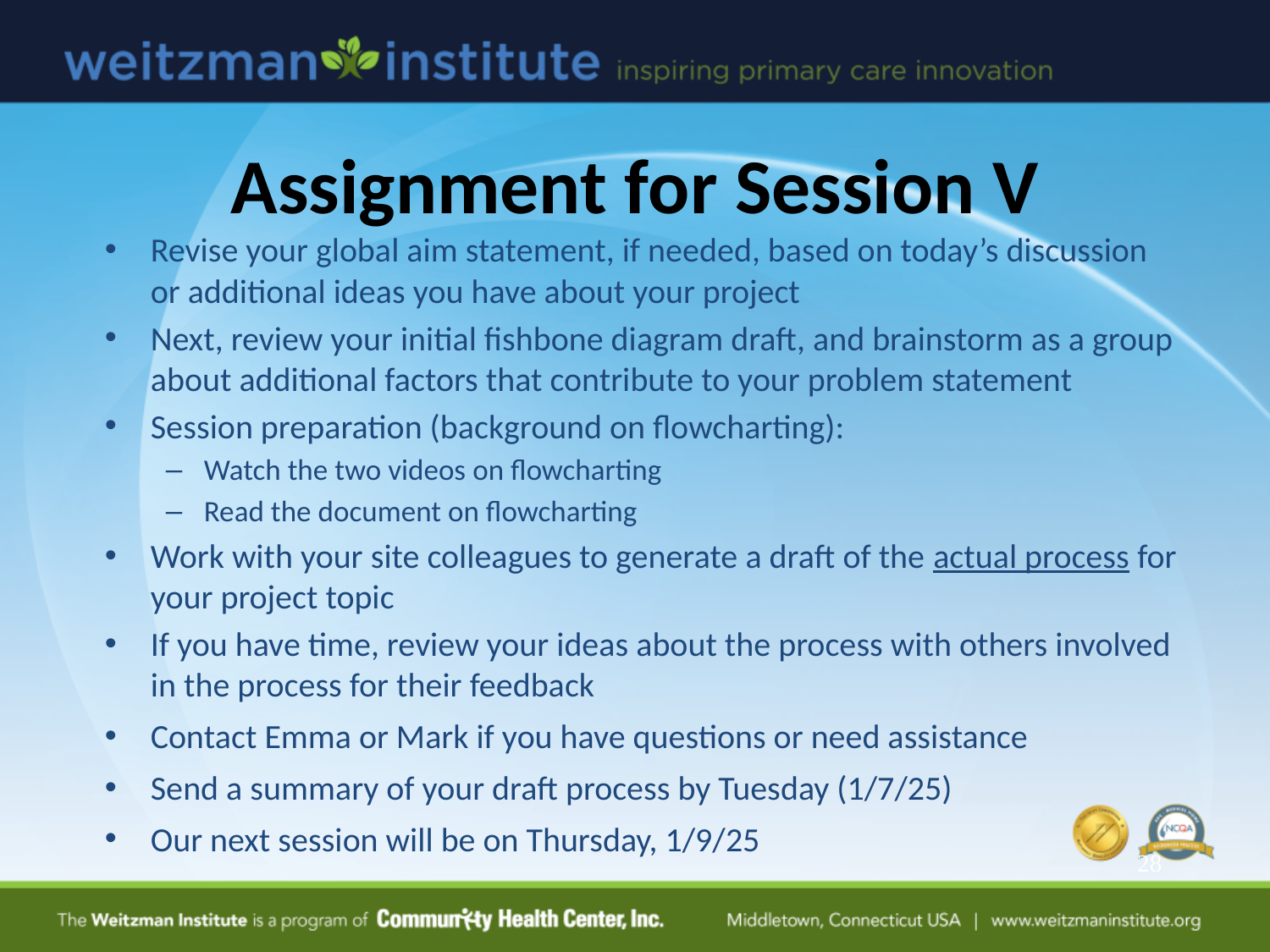

# Assignment for Session V
Revise your global aim statement, if needed, based on today’s discussion or additional ideas you have about your project
Next, review your initial fishbone diagram draft, and brainstorm as a group about additional factors that contribute to your problem statement
Session preparation (background on flowcharting):
Watch the two videos on flowcharting
Read the document on flowcharting
Work with your site colleagues to generate a draft of the actual process for your project topic
If you have time, review your ideas about the process with others involved in the process for their feedback
Contact Emma or Mark if you have questions or need assistance
Send a summary of your draft process by Tuesday (1/7/25)
Our next session will be on Thursday, 1/9/25
28